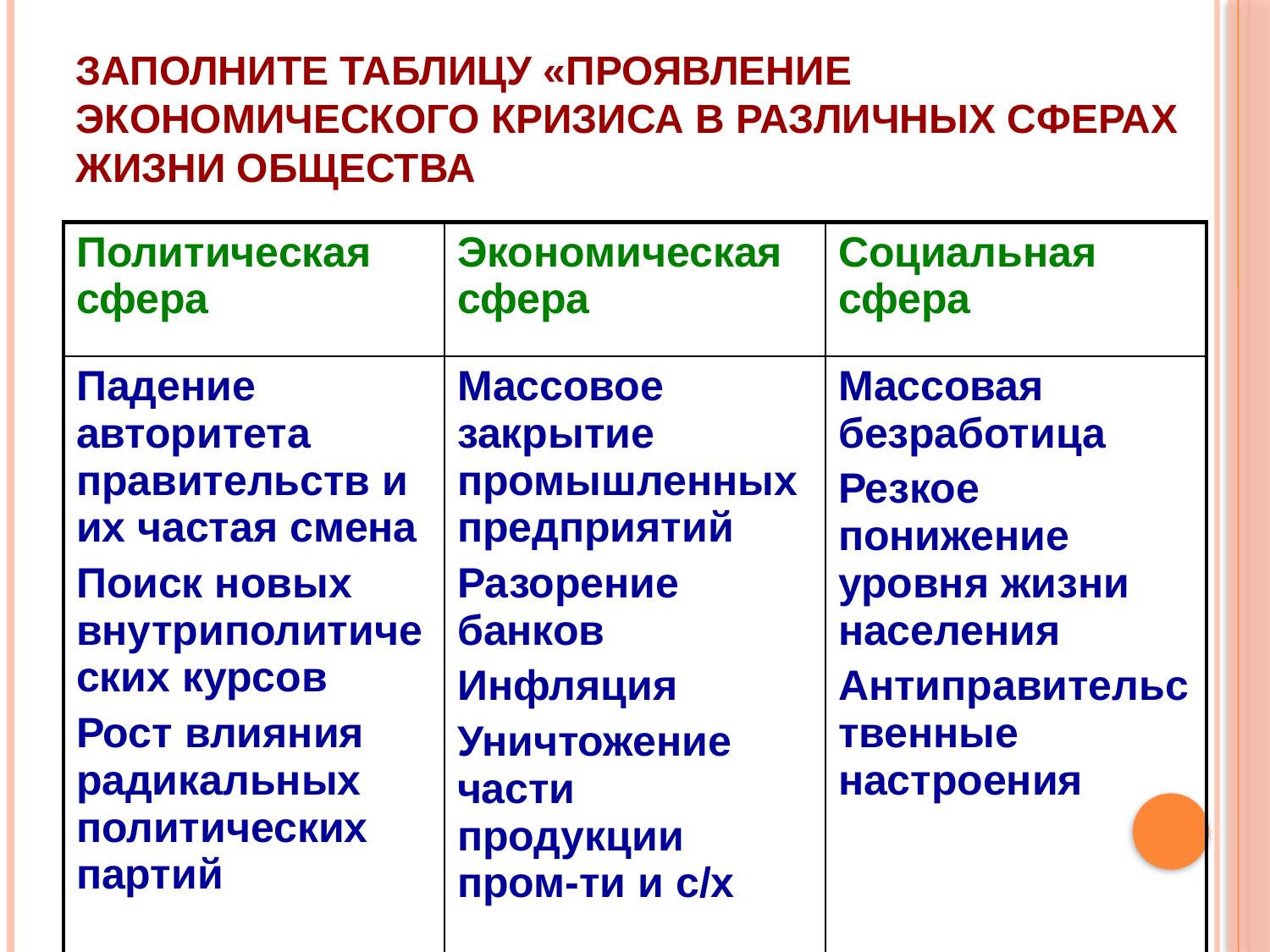

# Заполните таблицу «Проявление экономического кризиса в различных сферах жизни общества
| Политическая сфера | Экономическая сфера | Социальная сфера |
| --- | --- | --- |
| Падение авторитета правительств и их частая смена Поиск новых внутриполитических курсов Рост влияния радикальных политических партий | Массовое закрытие промышленных предприятий Разорение банков Инфляция Уничтожение части продукции пром-ти и с/х | Массовая безработица Резкое понижение уровня жизни населения Антиправительственные настроения |